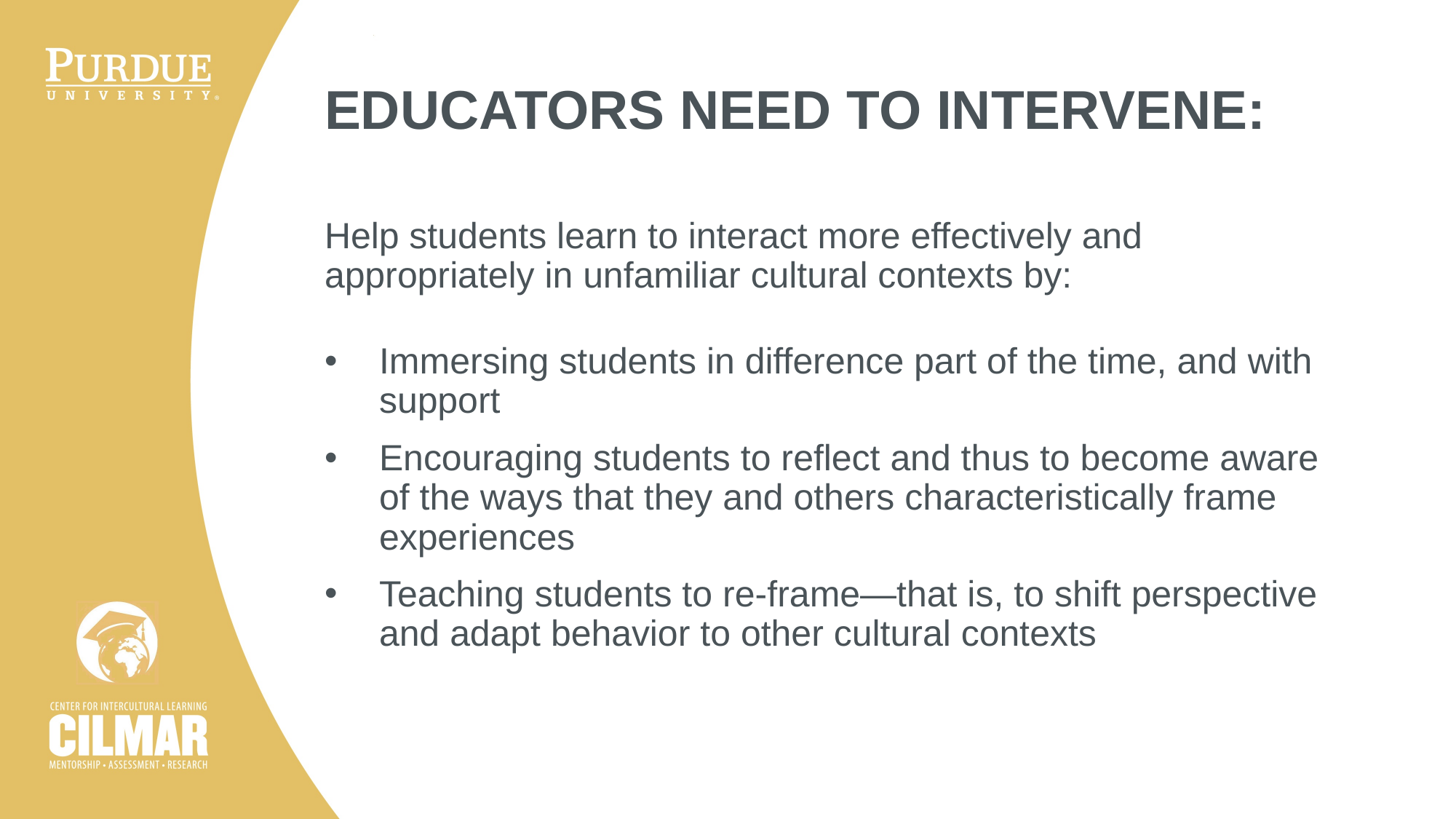

# EDUCATORS NEED TO INTERVENE:
Help students learn to interact more effectively and appropriately in unfamiliar cultural contexts by:

Immersing students in difference part of the time, and with support
Encouraging students to reflect and thus to become aware of the ways that they and others characteristically frame experiences
Teaching students to re-frame—that is, to shift perspective and adapt behavior to other cultural contexts